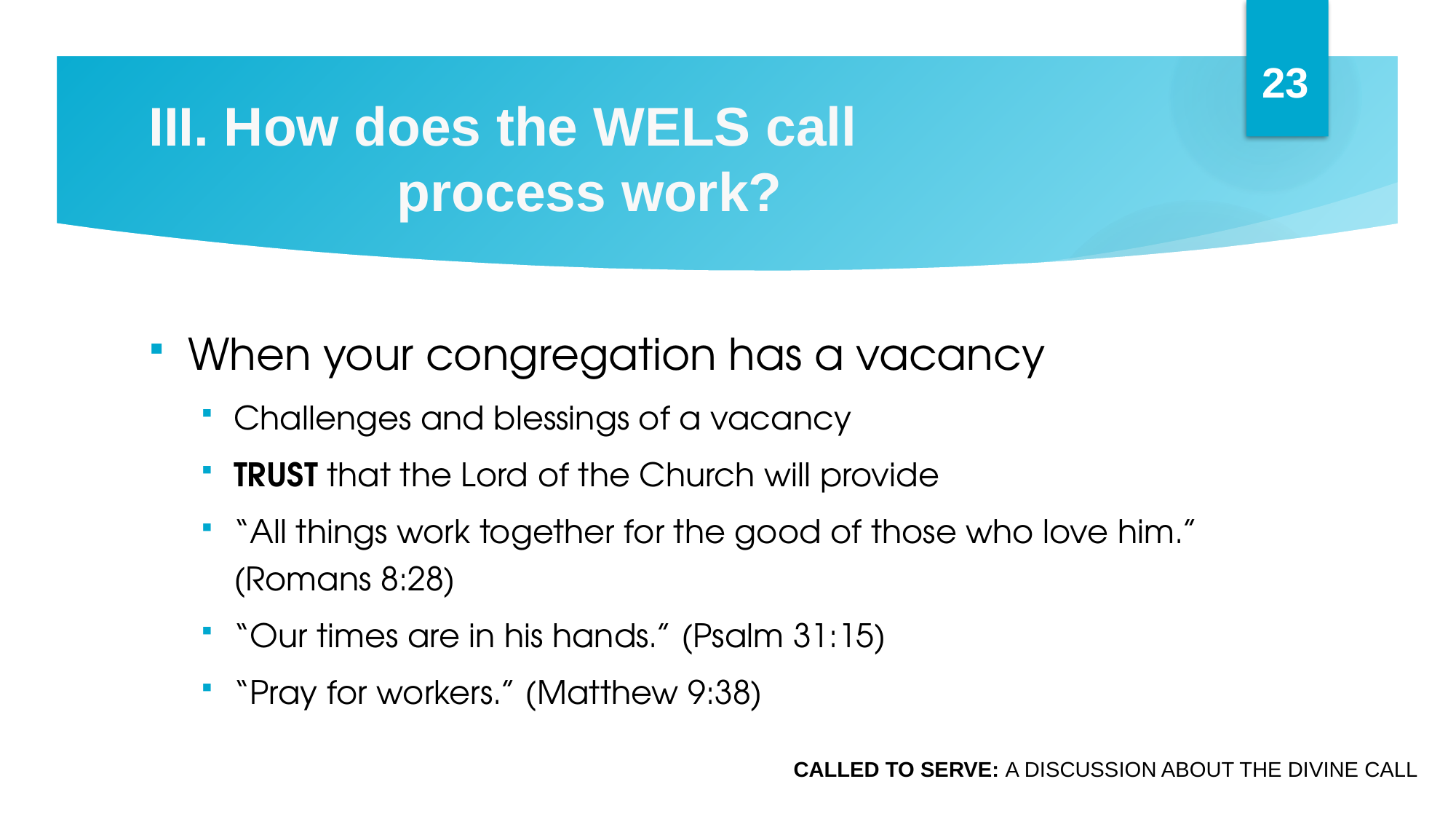

23
# III. How does the WELS call 	 		  	 	  process work?
When your congregation has a vacancy
Challenges and blessings of a vacancy
TRUST that the Lord of the Church will provide
“All things work together for the good of those who love him.” (Romans 8:28)
“Our times are in his hands.” (Psalm 31:15)
“Pray for workers.” (Matthew 9:38)
CALLED TO SERVE: A DISCUSSION ABOUT THE DIVINE CALL